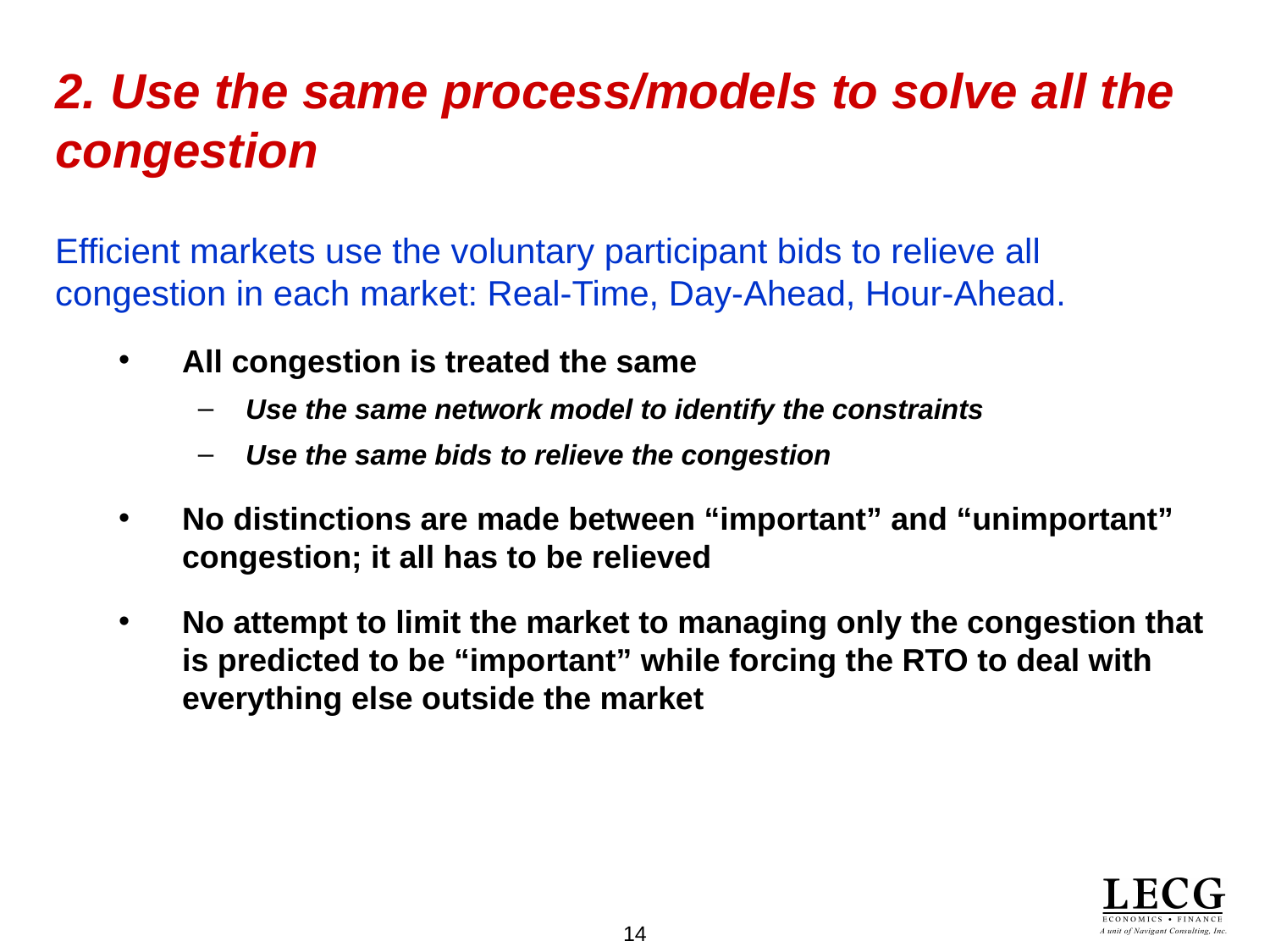

# 2. Use the same process/models to solve all the congestion
Efficient markets use the voluntary participant bids to relieve all congestion in each market: Real-Time, Day-Ahead, Hour-Ahead.
All congestion is treated the same
Use the same network model to identify the constraints
Use the same bids to relieve the congestion
No distinctions are made between “important” and “unimportant” congestion; it all has to be relieved
No attempt to limit the market to managing only the congestion that is predicted to be “important” while forcing the RTO to deal with everything else outside the market